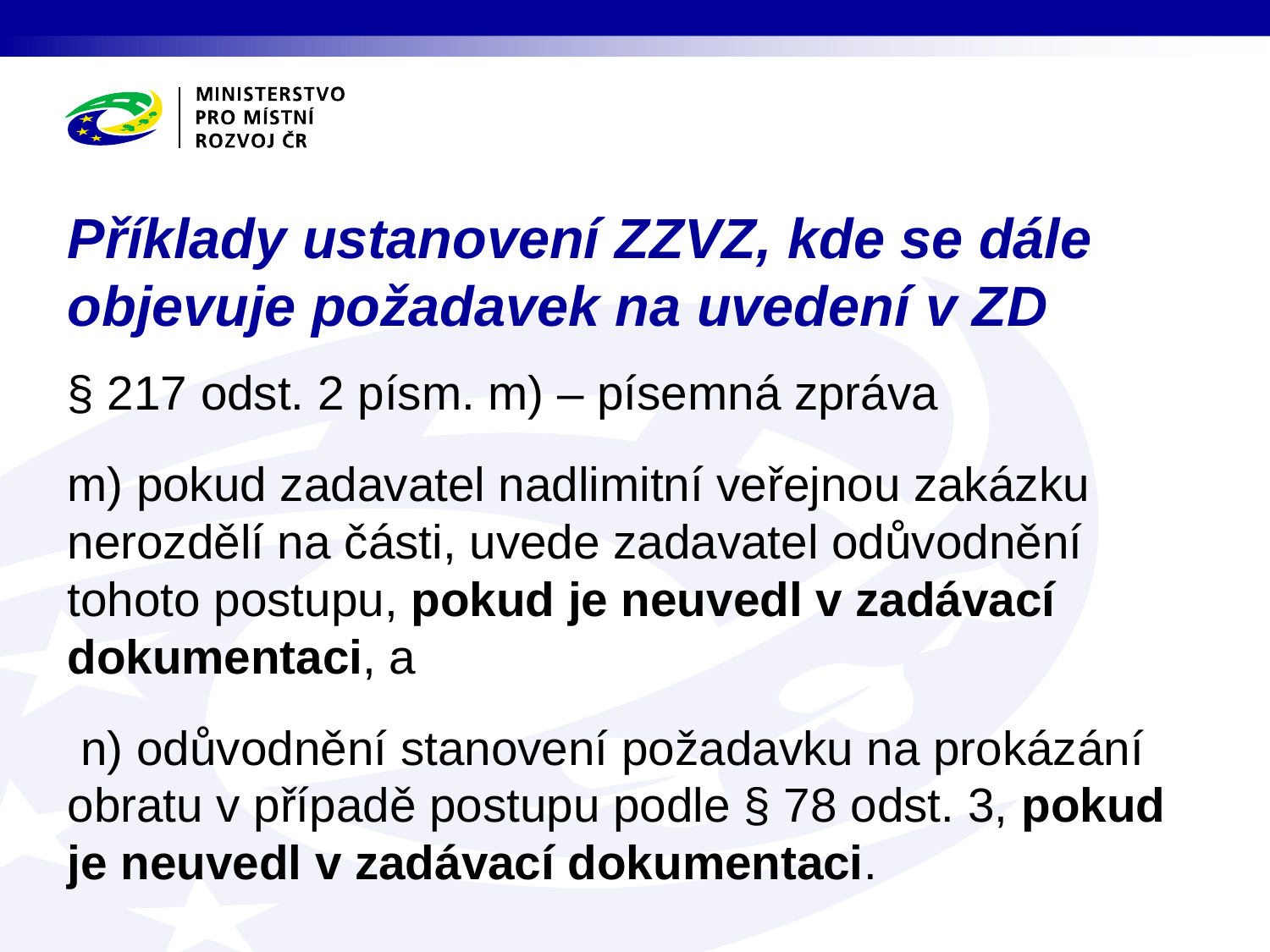

# Příklady ustanovení ZZVZ, kde se dále objevuje požadavek na uvedení v ZD
§ 217 odst. 2 písm. m) – písemná zpráva
m) pokud zadavatel nadlimitní veřejnou zakázku nerozdělí na části, uvede zadavatel odůvodnění tohoto postupu, pokud je neuvedl v zadávací dokumentaci, a
 n) odůvodnění stanovení požadavku na prokázání obratu v případě postupu podle § 78 odst. 3, pokud je neuvedl v zadávací dokumentaci.